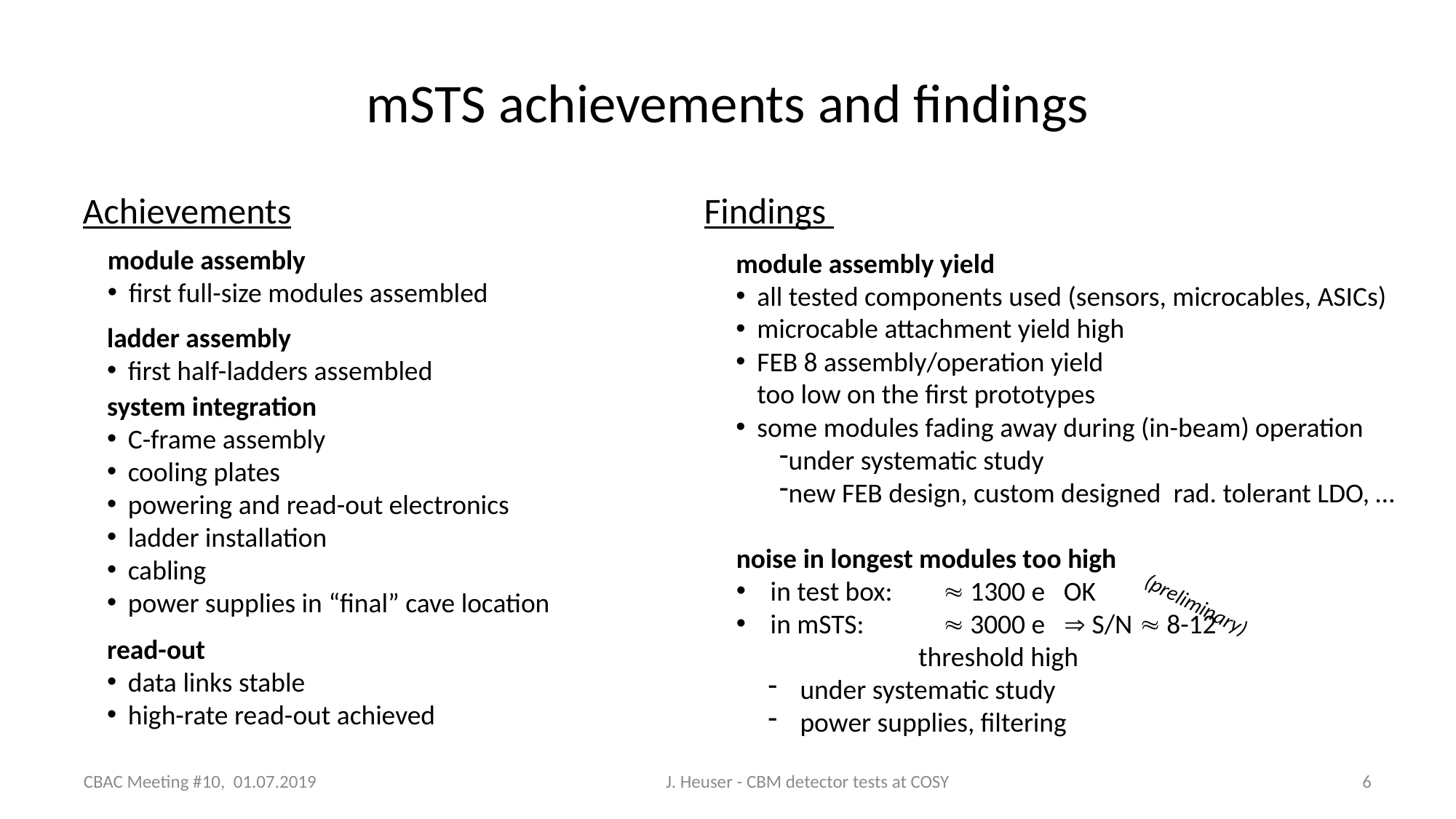

# mSTS achievements and findings
Findings
Achievements
module assembly
first full-size modules assembled
ladder assembly
first half-ladders assembled
system integration
C-frame assembly
cooling plates
powering and read-out electronics
ladder installation
cabling
power supplies in “final” cave location
read-out
data links stable
high-rate read-out achieved
module assembly yield
all tested components used (sensors, microcables, ASICs)
microcable attachment yield high
FEB 8 assembly/operation yield
too low on the first prototypes
some modules fading away during (in-beam) operation
under systematic study
new FEB design, custom designed  rad. tolerant LDO, …
noise in longest modules too high
in test box:  	≈ 1300 e   OK
in mSTS:    	≈ 3000 e   ⇒ S/N ≈ 8-12
                        threshold high
under systematic study
power supplies, filtering
(preliminary)
CBAC Meeting #10,  01.07.2019
J. Heuser - CBM detector tests at COSY
6